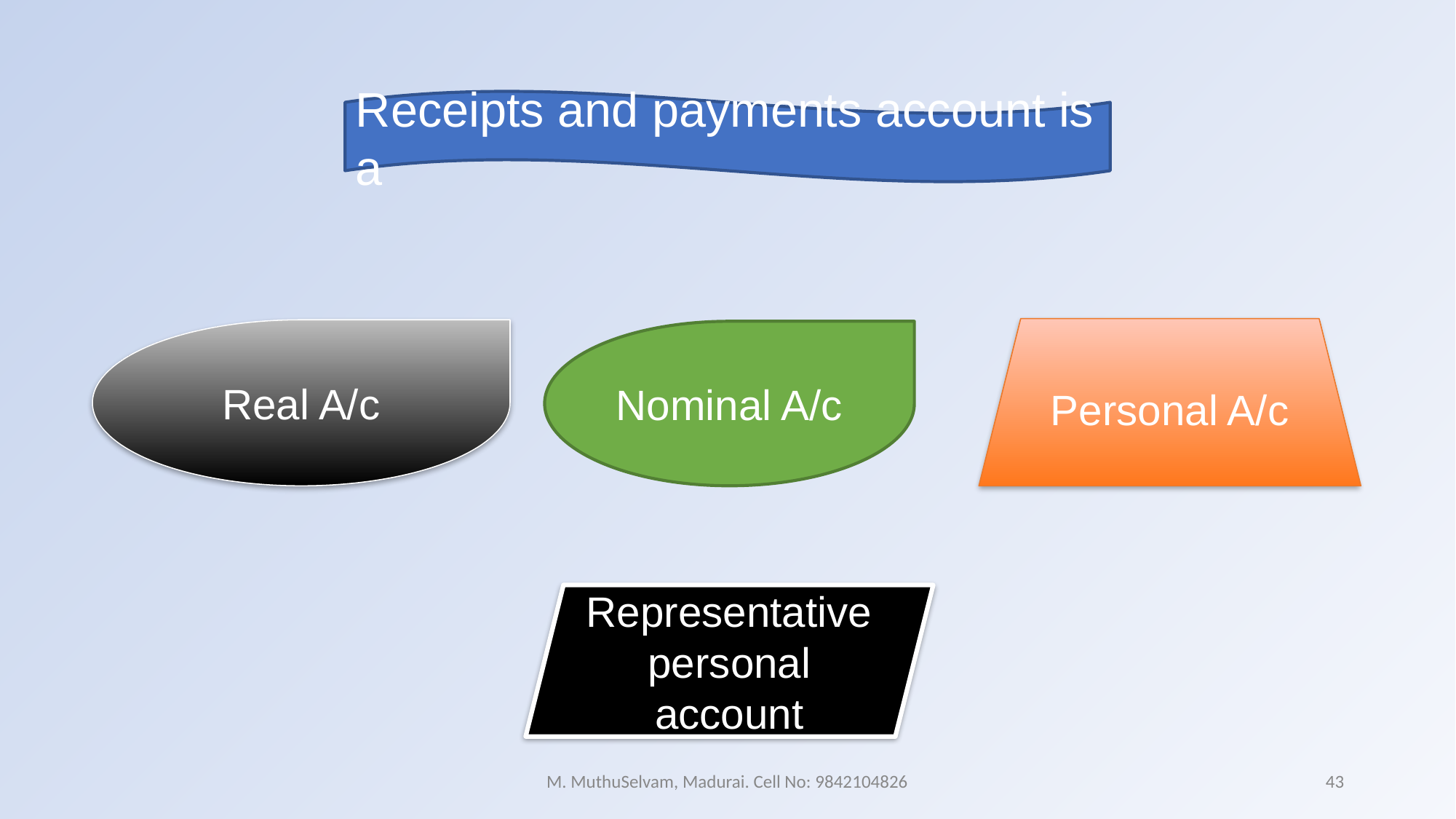

Receipts and payments account is a
Personal A/c
Real A/c
Nominal A/c
Representative personal account
M. MuthuSelvam, Madurai. Cell No: 9842104826
43